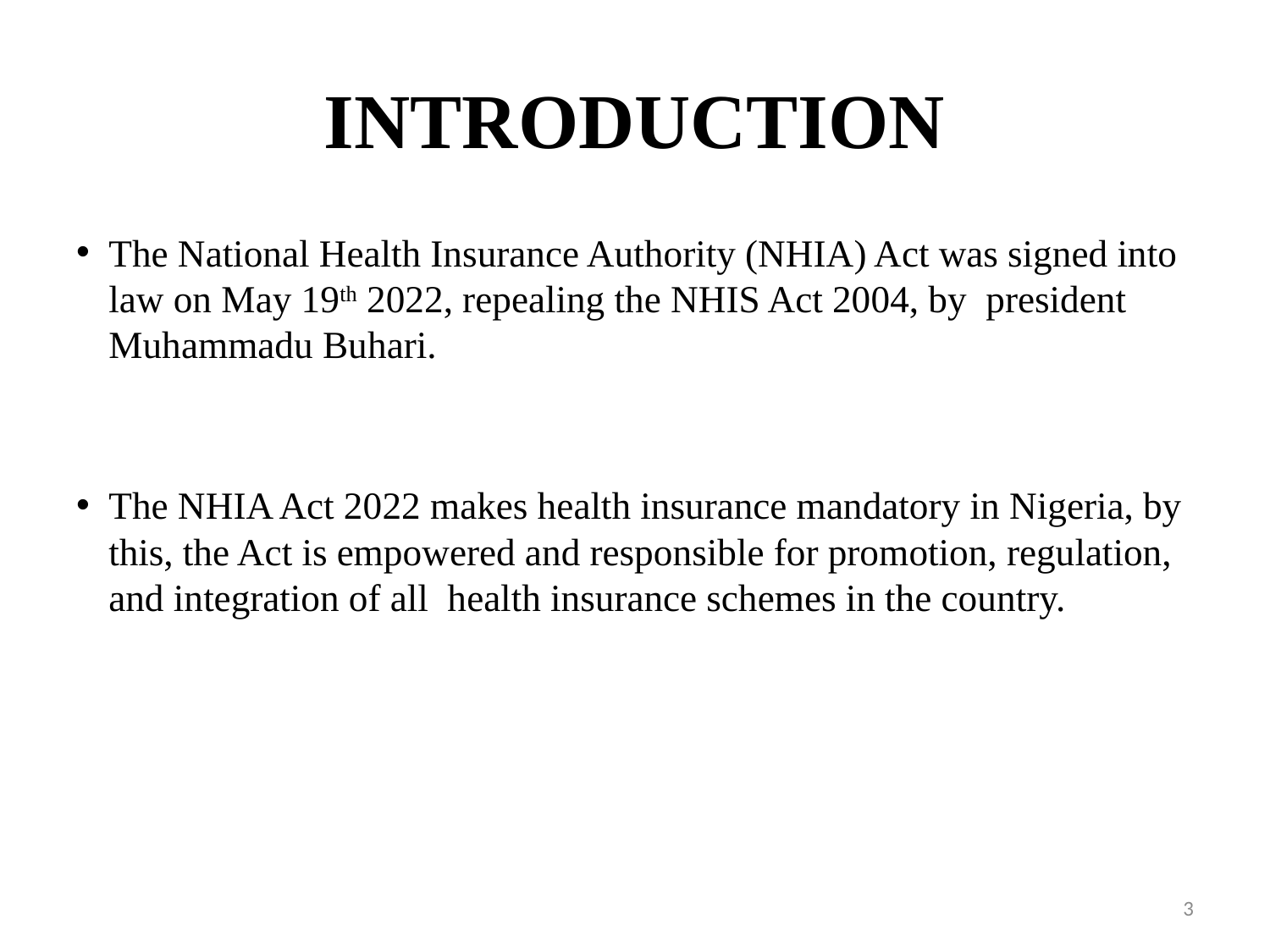

# INTRODUCTION
The National Health Insurance Authority (NHIA) Act was signed into law on May 19th 2022, repealing the NHIS Act 2004, by  president Muhammadu Buhari.

The NHIA Act 2022 makes health insurance mandatory in Nigeria, by this, the Act is empowered and responsible for promotion, regulation, and integration of all  health insurance schemes in the country.

3